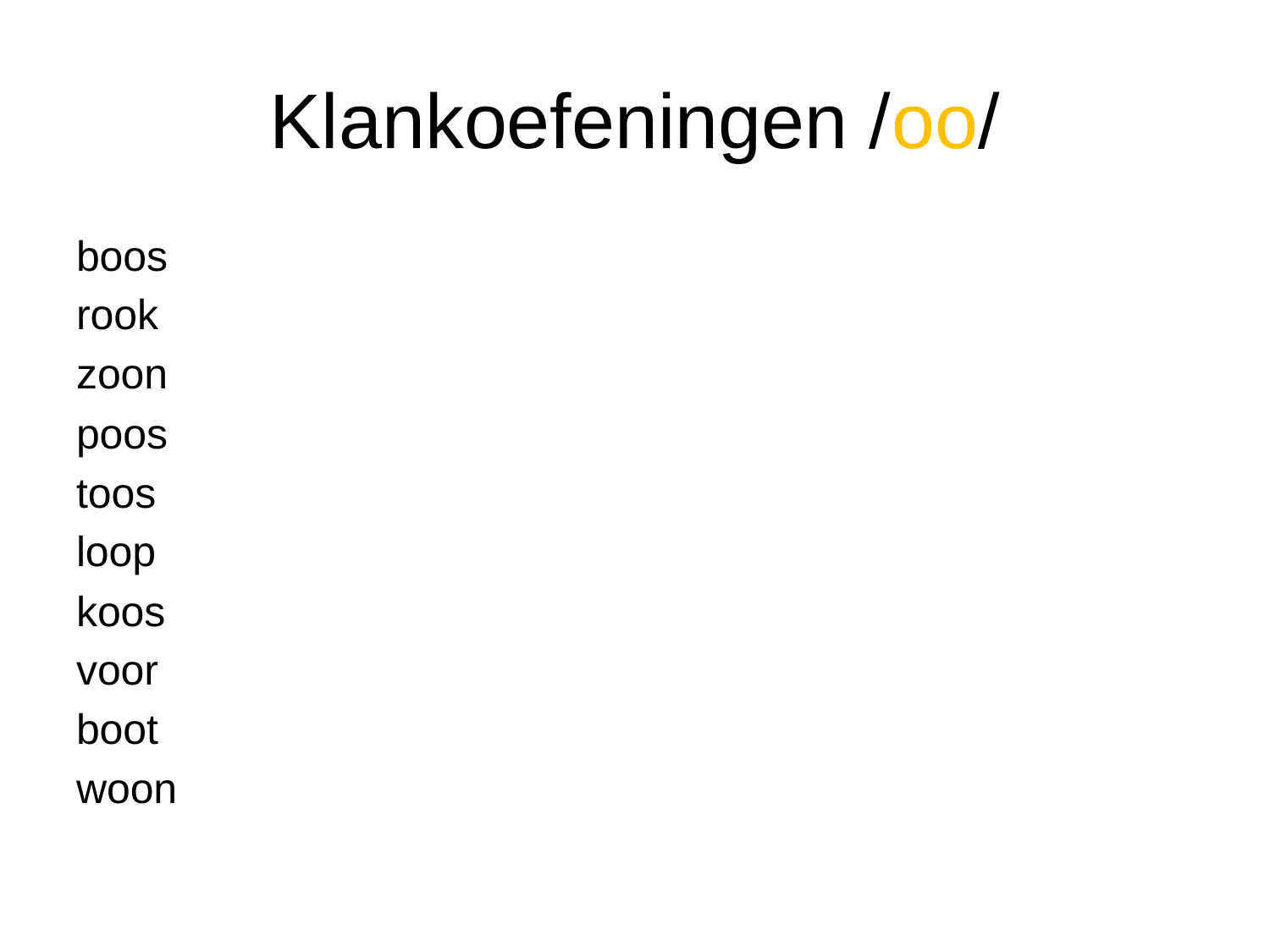

# Klankoefeningen /oo/
boos
rook
zoon
poos
toos
loop
koos
voor
boot
woon